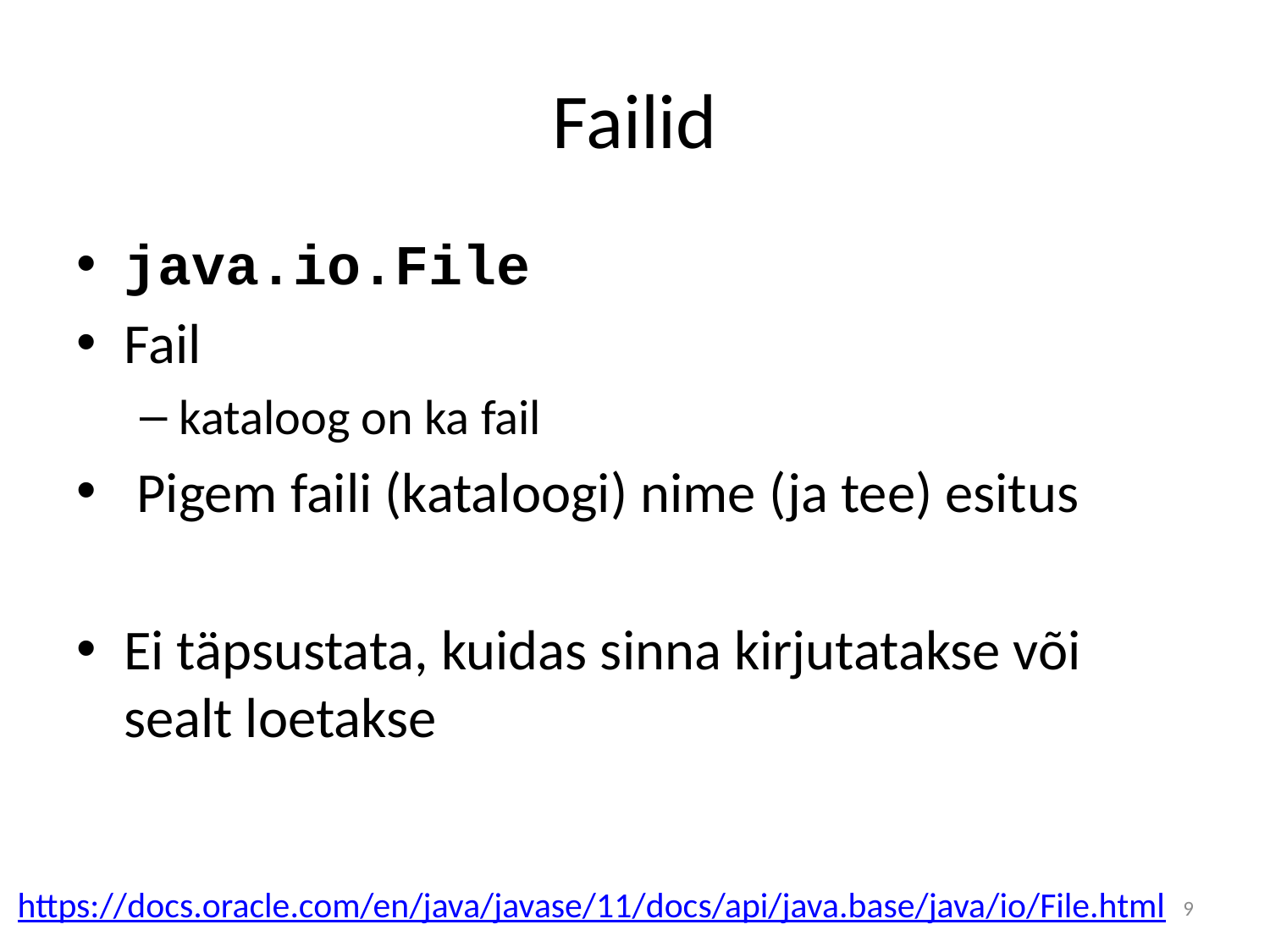

# Failid
java.io.File
Fail
kataloog on ka fail
 Pigem faili (kataloogi) nime (ja tee) esitus

Ei täpsustata, kuidas sinna kirjutatakse või sealt loetakse
https://docs.oracle.com/en/java/javase/11/docs/api/java.base/java/io/File.html
9